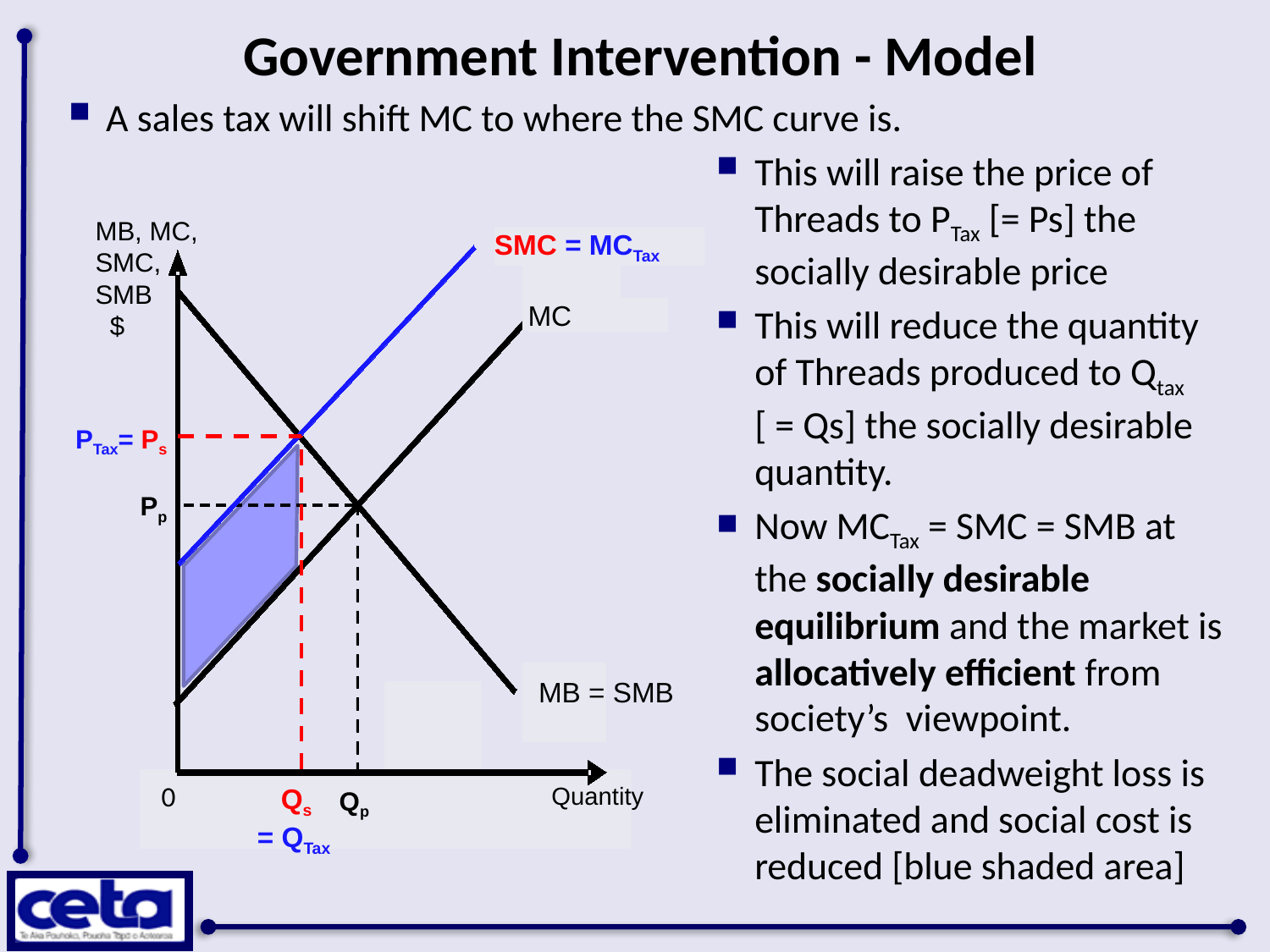

# Government Intervention - Model
A sales tax will shift MC to where the SMC curve is.
This will raise the price of Threads to PTax [= Ps] the socially desirable price
This will reduce the quantity of Threads produced to Qtax  [ = Qs] the socially desirable quantity.
Now MCTax = SMC = SMB at the socially desirable equilibrium and the market is allocatively efficient from society’s  viewpoint.
The social deadweight loss is eliminated and social cost is reduced [blue shaded area]

MB, MC,
SMC,
SMB
  $

MC

PTax= Ps

Pp

MB = SMB

0

   Qs
= QTax
Quantity
      Qp

SMC = MCTax